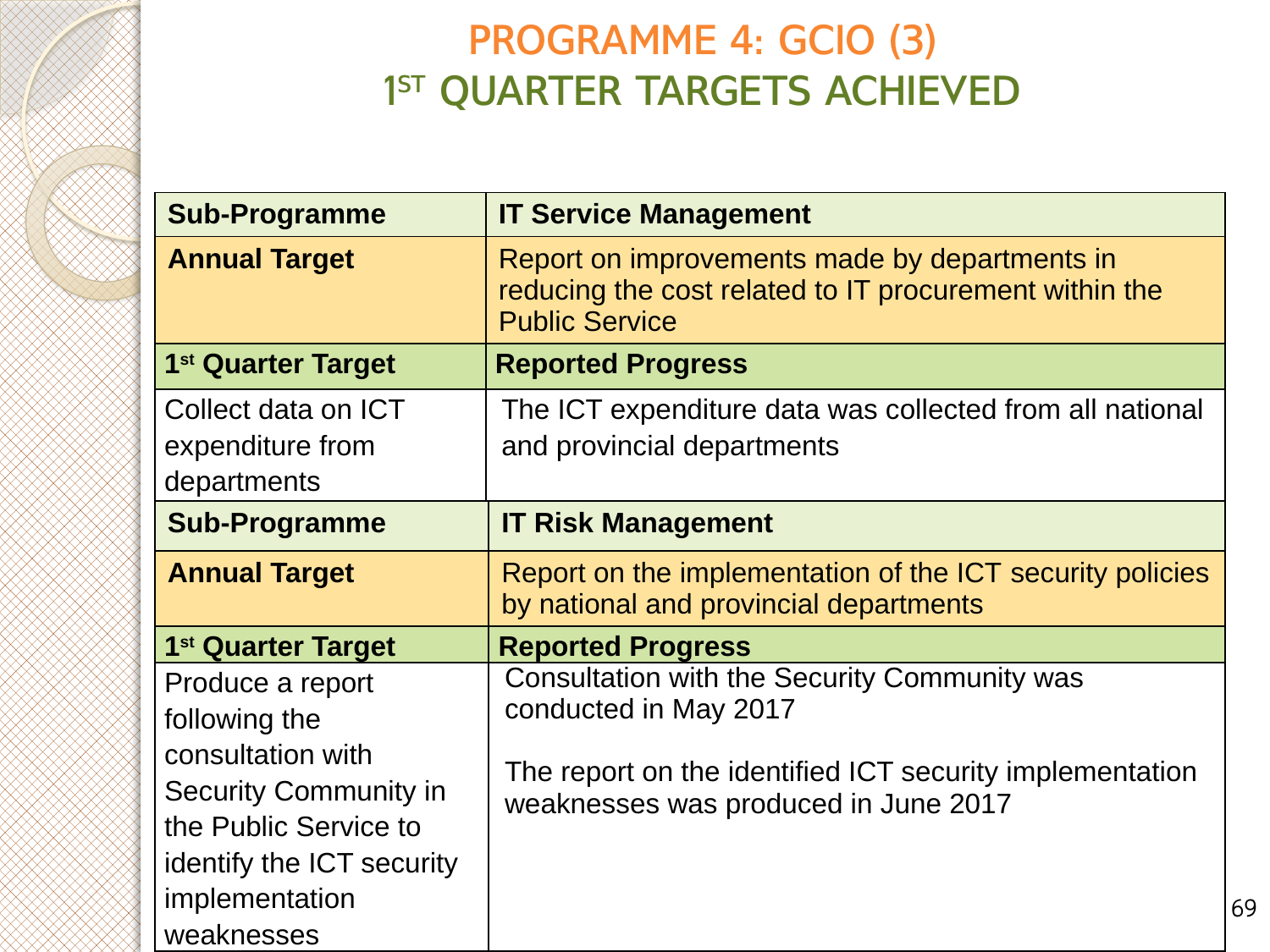

# PROGRAMME 4: GCIO (3) 1ST QUARTER TARGETS ACHIEVED
| Sub-Programme | IT Service Management |
| --- | --- |
| Annual Target | Report on improvements made by departments in reducing the cost related to IT procurement within the Public Service |
| 1st Quarter Target | Reported Progress |
| Collect data on ICT expenditure from departments | The ICT expenditure data was collected from all national and provincial departments |
| Sub-Programme | IT Risk Management |
| --- | --- |
| Annual Target | Report on the implementation of the ICT security policies by national and provincial departments |
| 1st Quarter Target | Reported Progress |
| Produce a report following the consultation with Security Community in the Public Service to identify the ICT security implementation weaknesses | Consultation with the Security Community was conducted in May 2017   The report on the identified ICT security implementation weaknesses was produced in June 2017 |
69